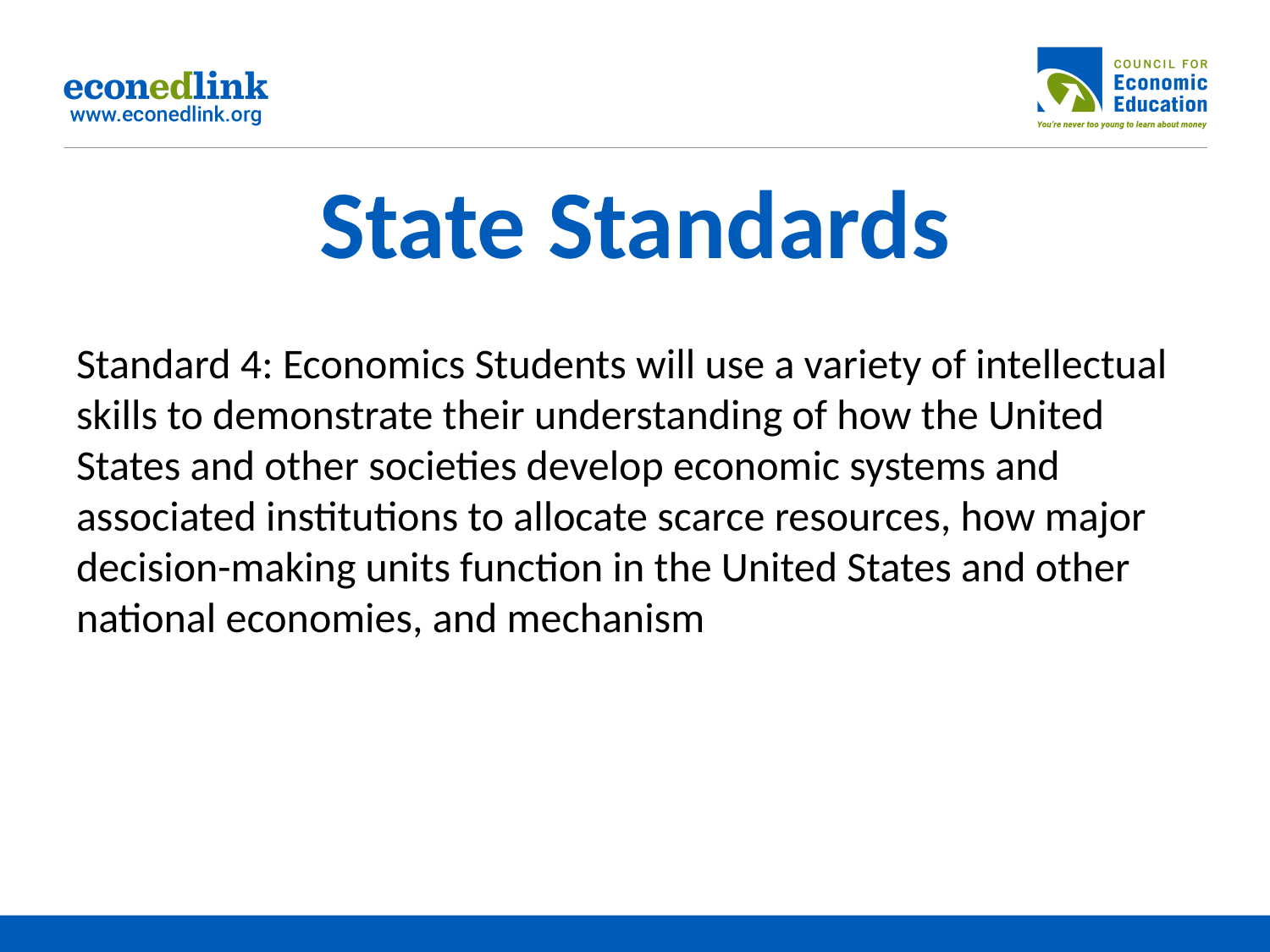

# State Standards
Standard 4: Economics Students will use a variety of intellectual skills to demonstrate their understanding of how the United States and other societies develop economic systems and associated institutions to allocate scarce resources, how major decision-making units function in the United States and other national economies, and mechanism